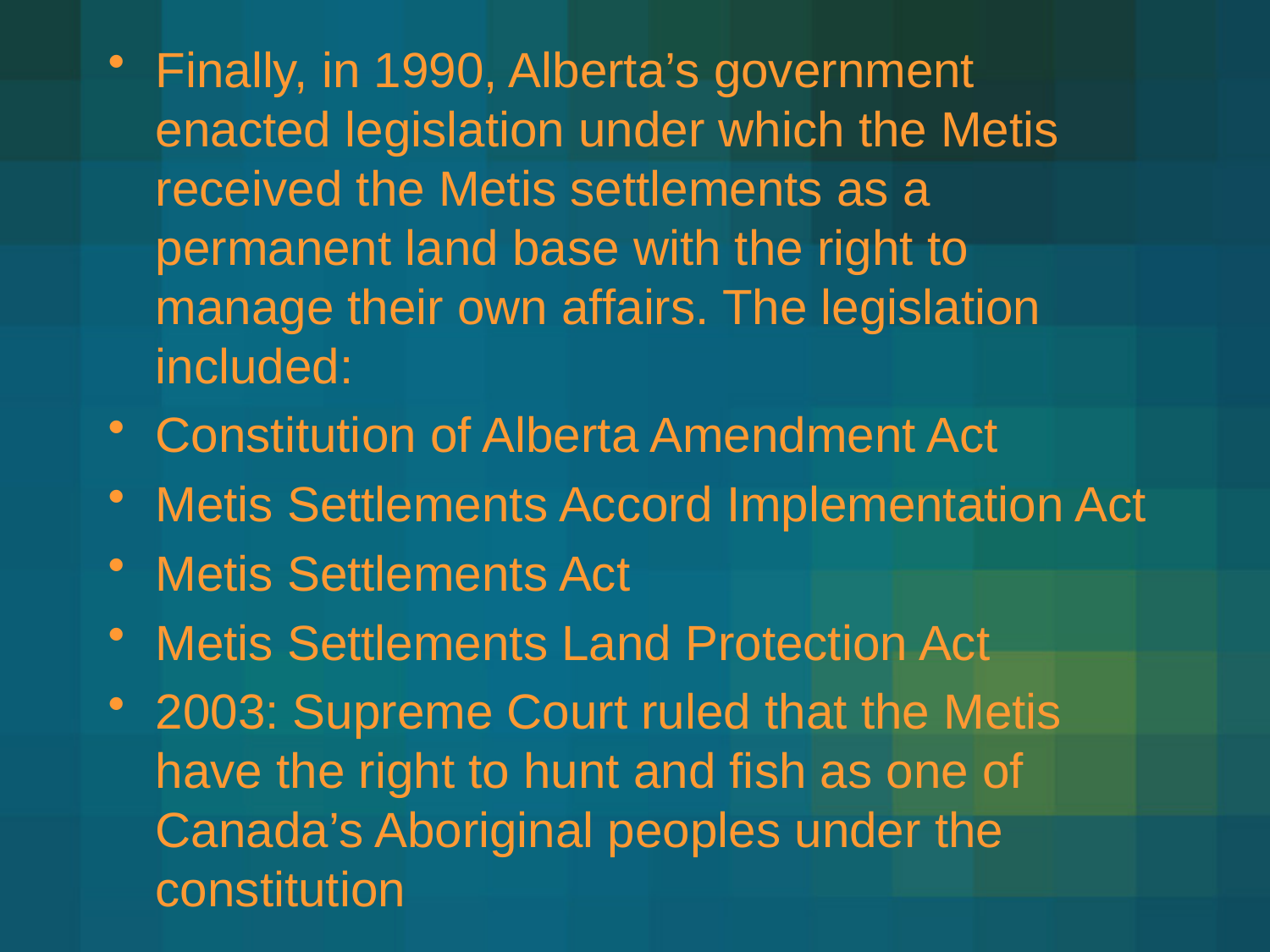

Finally, in 1990, Alberta’s government enacted legislation under which the Metis received the Metis settlements as a permanent land base with the right to manage their own affairs. The legislation included:
Constitution of Alberta Amendment Act
Metis Settlements Accord Implementation Act
Metis Settlements Act
Metis Settlements Land Protection Act
2003: Supreme Court ruled that the Metis have the right to hunt and fish as one of Canada’s Aboriginal peoples under the constitution